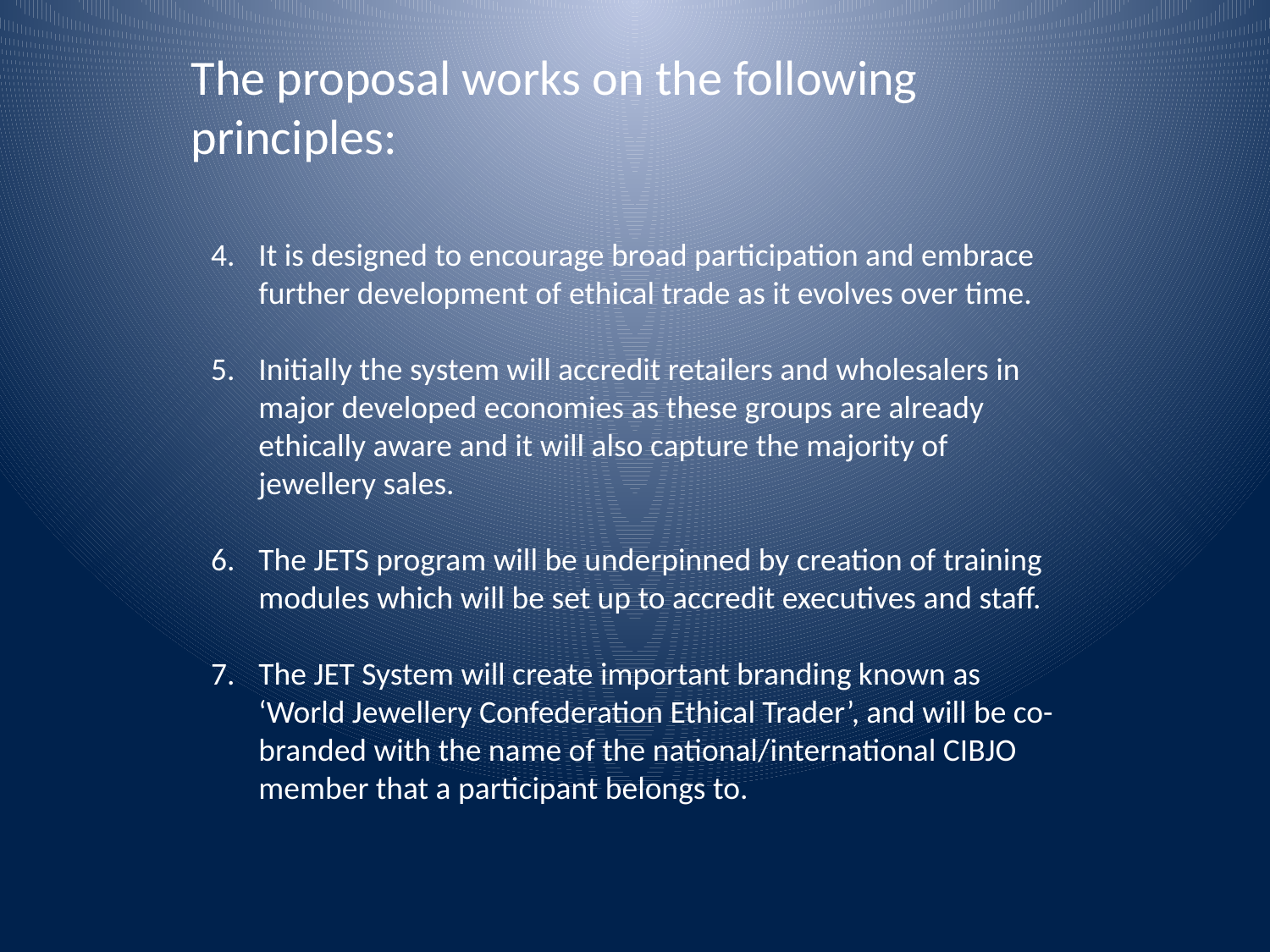

The proposal works on the following principles:
It is designed to encourage broad participation and embrace further development of ethical trade as it evolves over time.

Initially the system will accredit retailers and wholesalers in major developed economies as these groups are already ethically aware and it will also capture the majority of  jewellery sales.

The JETS program will be underpinned by creation of training modules which will be set up to accredit executives and staff.

The JET System will create important branding known as ‘World Jewellery Confederation Ethical Trader’, and will be co-branded with the name of the national/international CIBJO member that a participant belongs to.